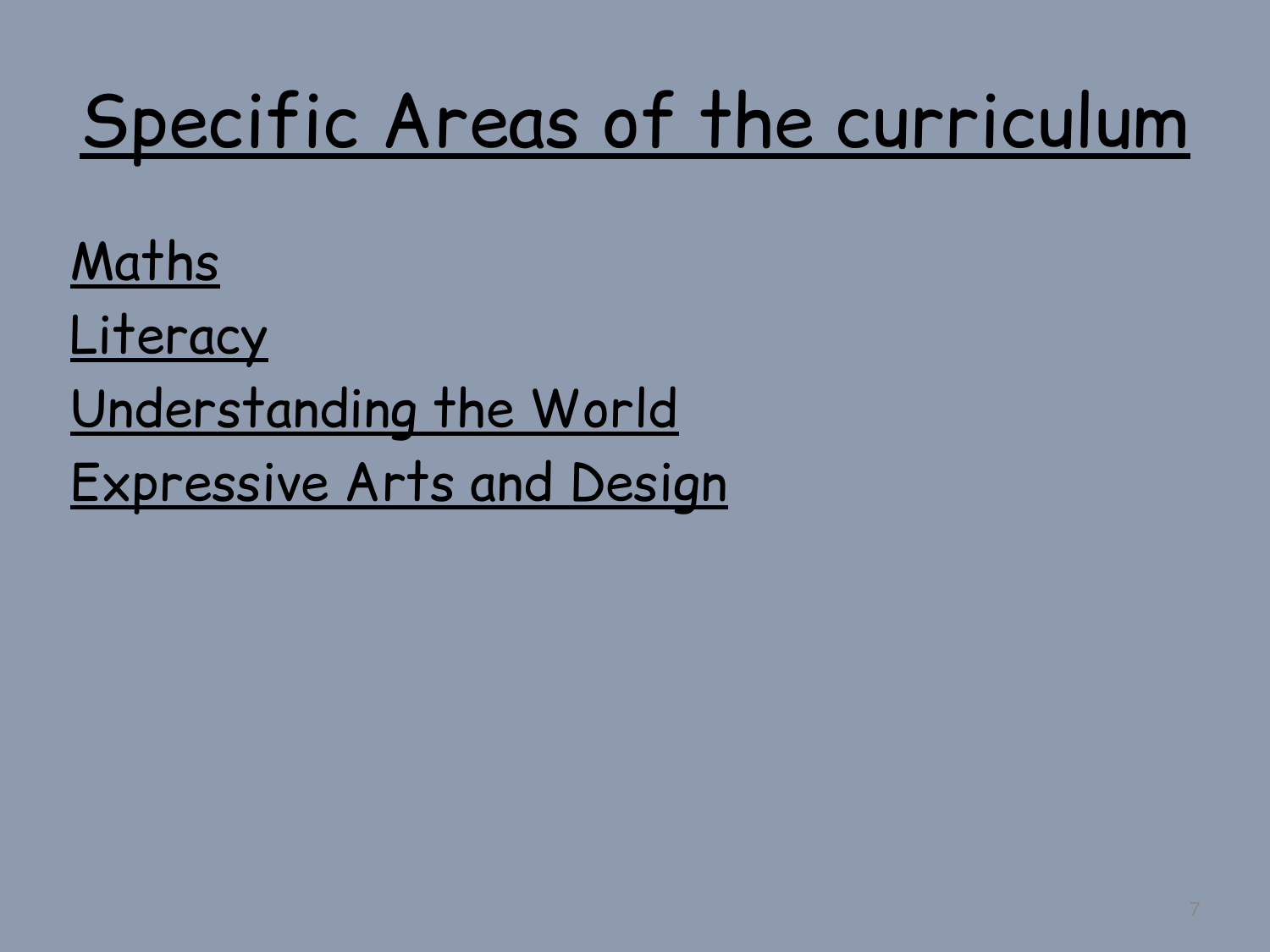

Specific Areas of the curriculum
Maths
Literacy
Understanding the World
Expressive Arts and Design
7